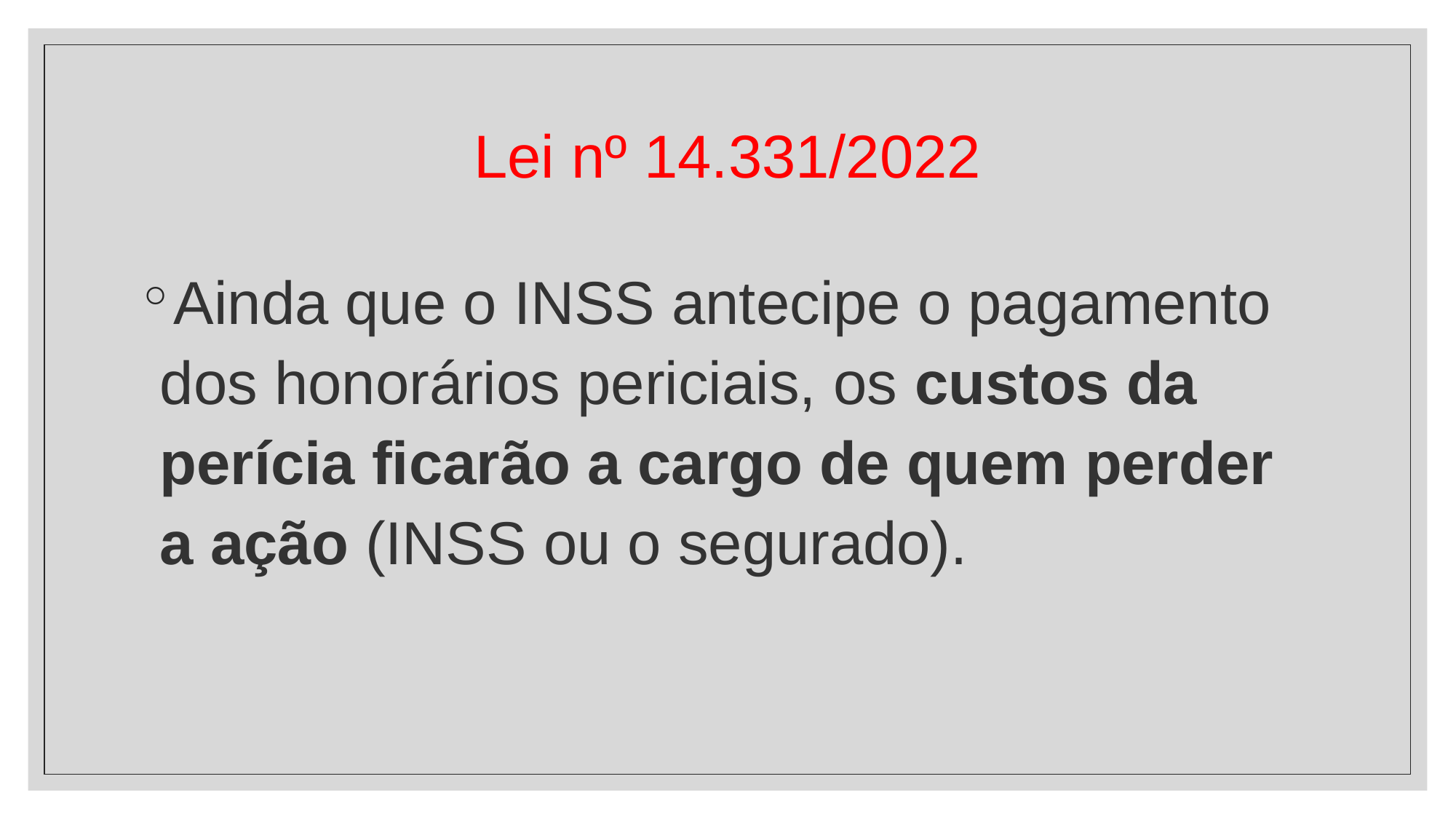

# Lei nº 14.331/2022
Ainda que o INSS antecipe o pagamento dos honorários periciais, os custos da perícia ficarão a cargo de quem perder a ação (INSS ou o segurado).